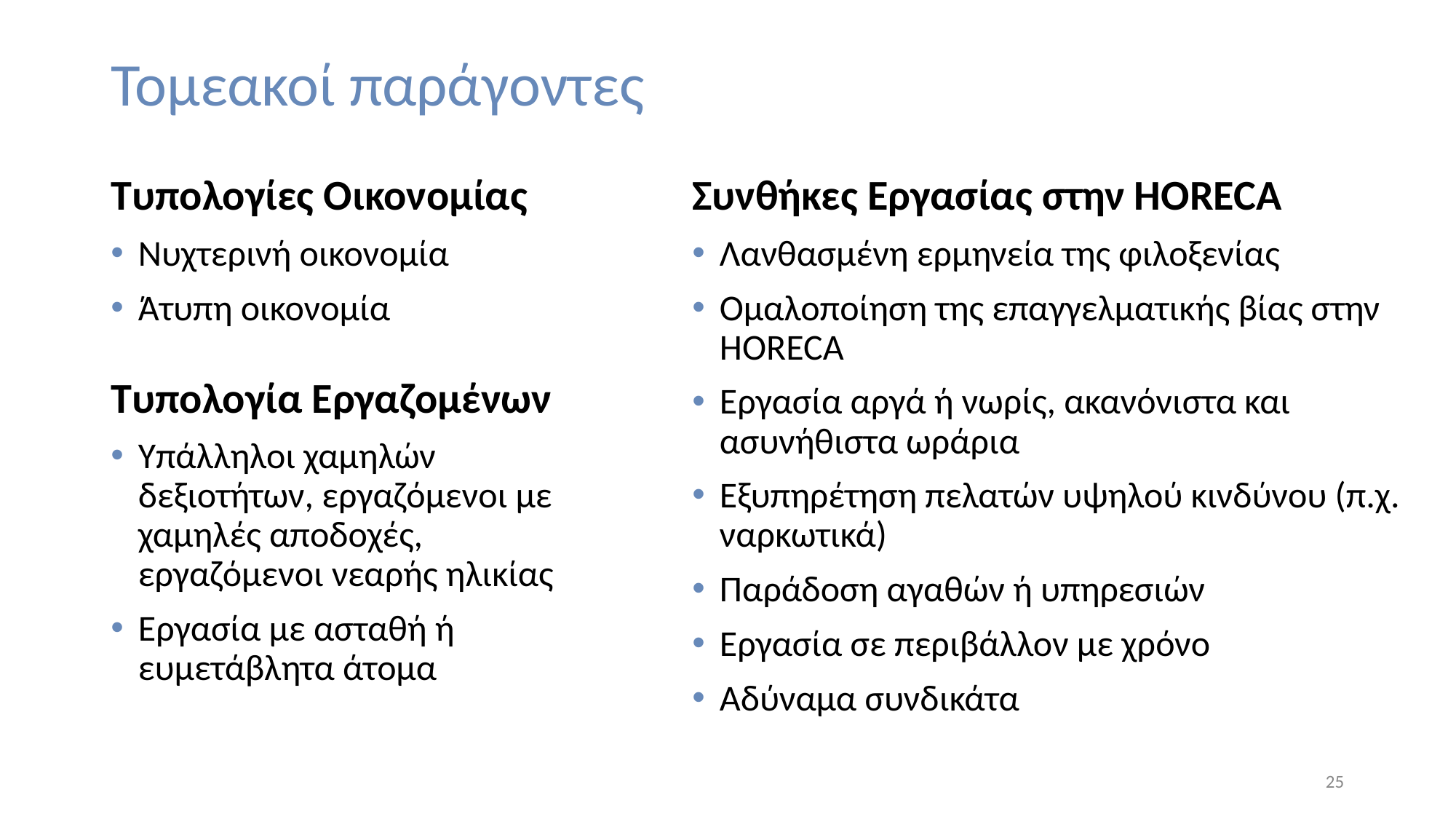

# Τομεακοί παράγοντες
Τυπολογίες Οικονομίας
Νυχτερινή οικονομία
Άτυπη οικονομία
Τυπολογία Εργαζομένων
Υπάλληλοι χαμηλών δεξιοτήτων, εργαζόμενοι με χαμηλές αποδοχές, εργαζόμενοι νεαρής ηλικίας
Εργασία με ασταθή ή ευμετάβλητα άτομα

Συνθήκες Εργασίας στην HORECA
Λανθασμένη ερμηνεία της φιλοξενίας
Ομαλοποίηση της επαγγελματικής βίας στην HORECA
Εργασία αργά ή νωρίς, ακανόνιστα και ασυνήθιστα ωράρια
Εξυπηρέτηση πελατών υψηλού κινδύνου (π.χ. ναρκωτικά)
Παράδοση αγαθών ή υπηρεσιών
Εργασία σε περιβάλλον με χρόνο
Αδύναμα συνδικάτα

25